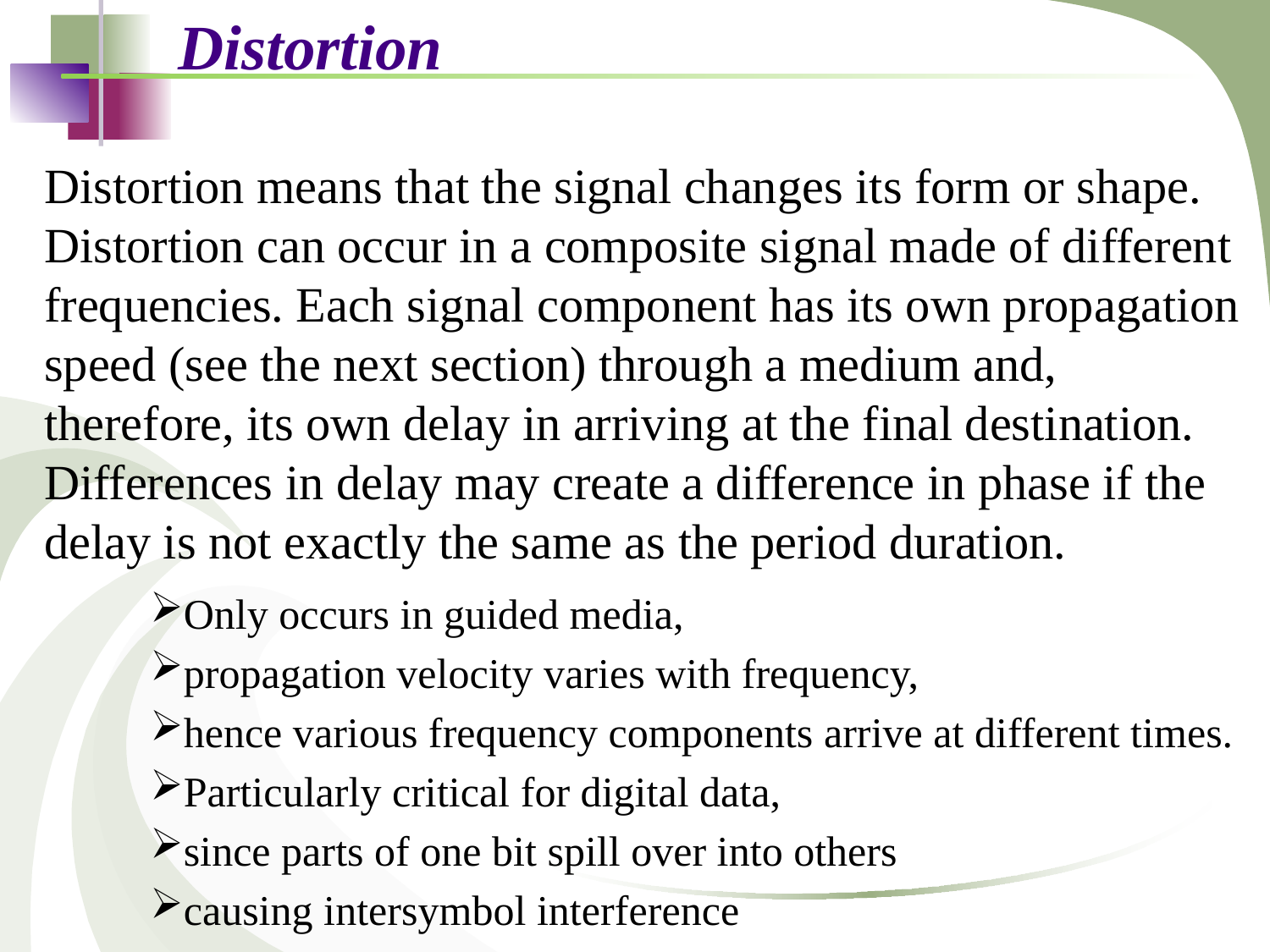

Distortion

Distortion means that the signal changes its form or shape. Distortion can occur in a composite signal made of different frequencies. Each signal component has its own propagation speed (see the next section) through a medium and, therefore, its own delay in arriving at the final destination. Differences in delay may create a difference in phase if the delay is not exactly the same as the period duration.
Only occurs in guided media,
propagation velocity varies with frequency,
hence various frequency components arrive at different times.
Particularly critical for digital data,
since parts of one bit spill over into others
causing intersymbol interference